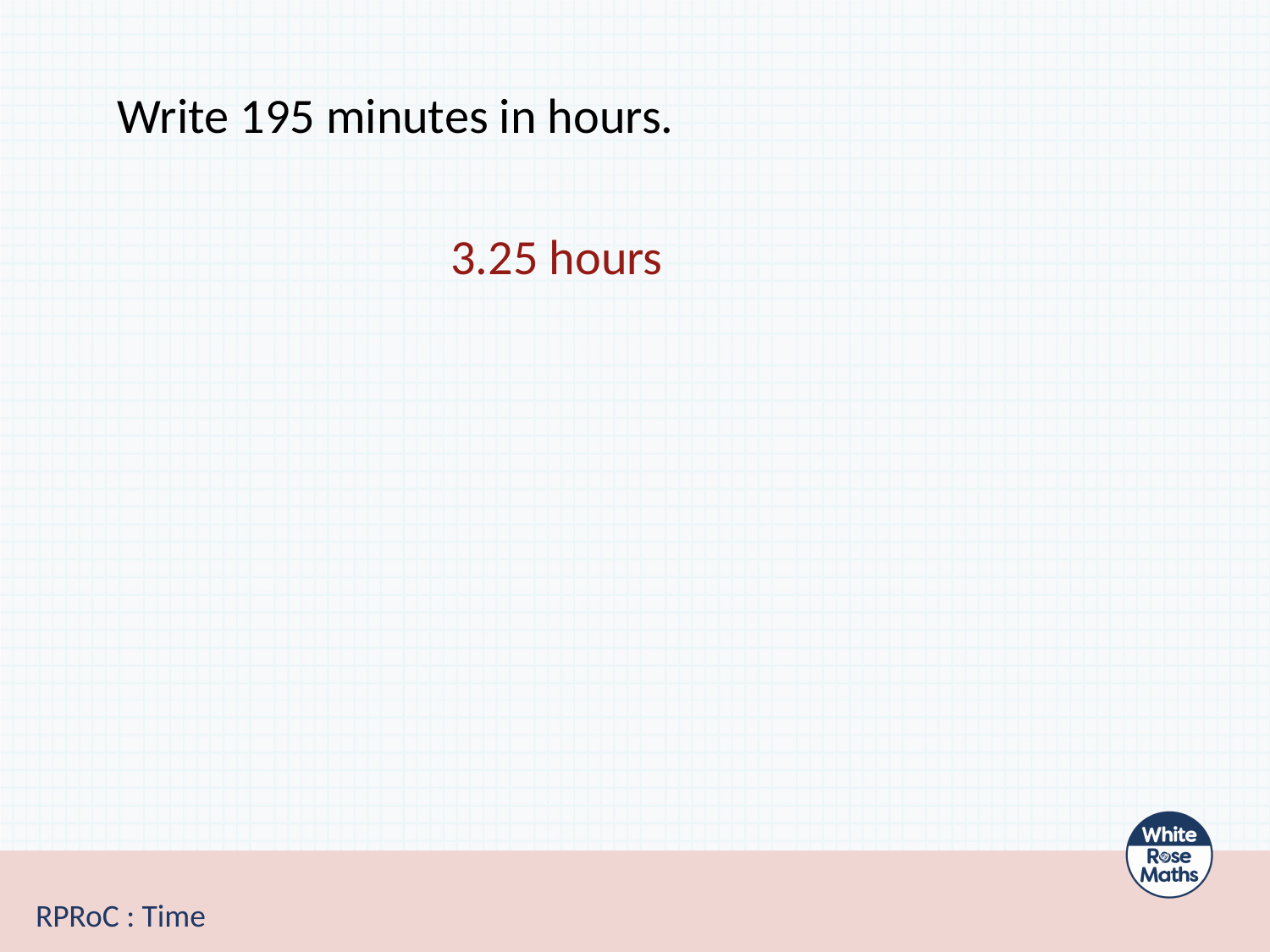

Write 195 minutes in hours.
3.25 hours

RPRoC : Time